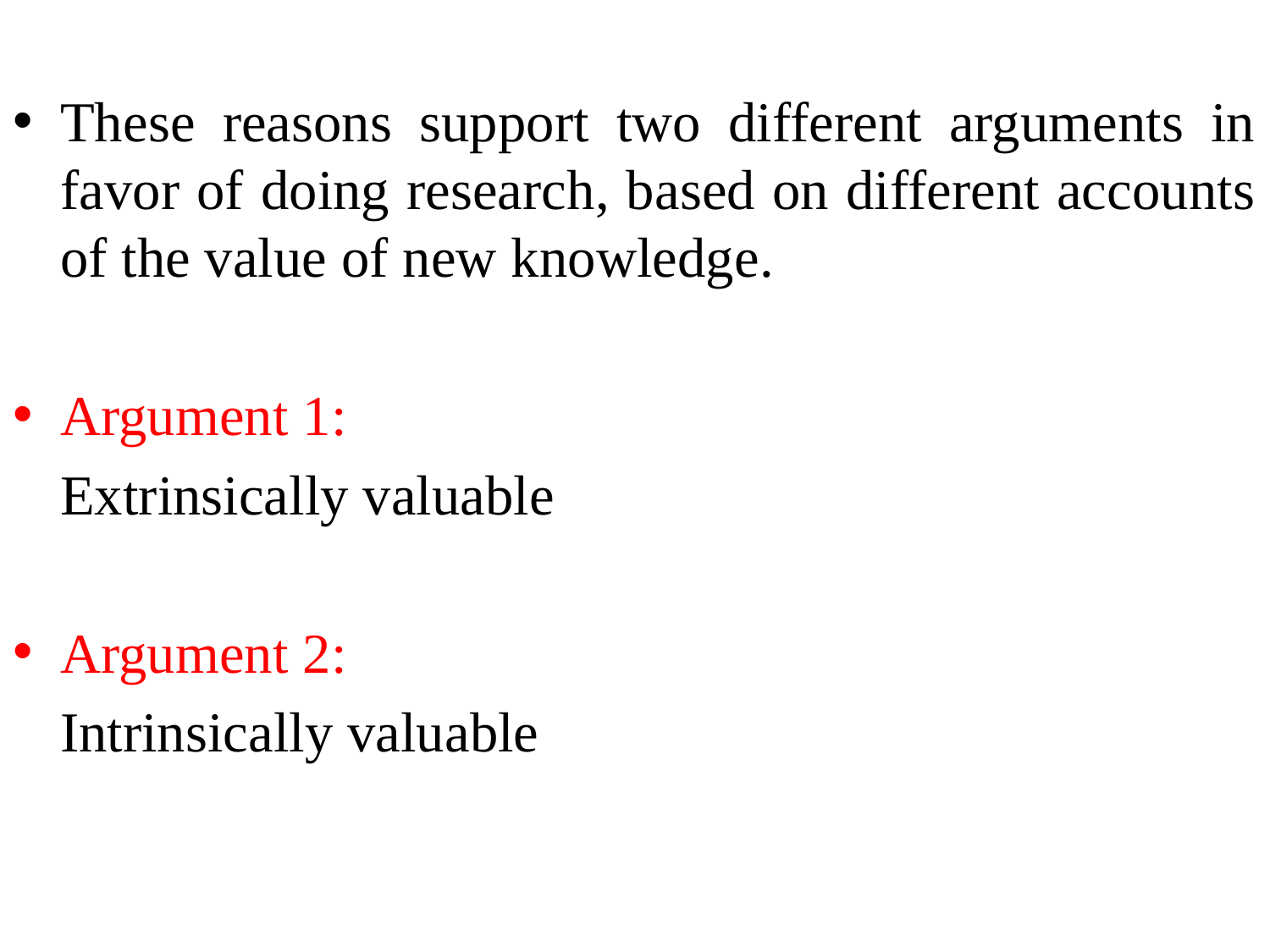

These reasons support two different arguments in favor of doing research, based on different accounts of the value of new knowledge.

Argument 1:
	Extrinsically valuable

Argument 2:
	Intrinsically valuable